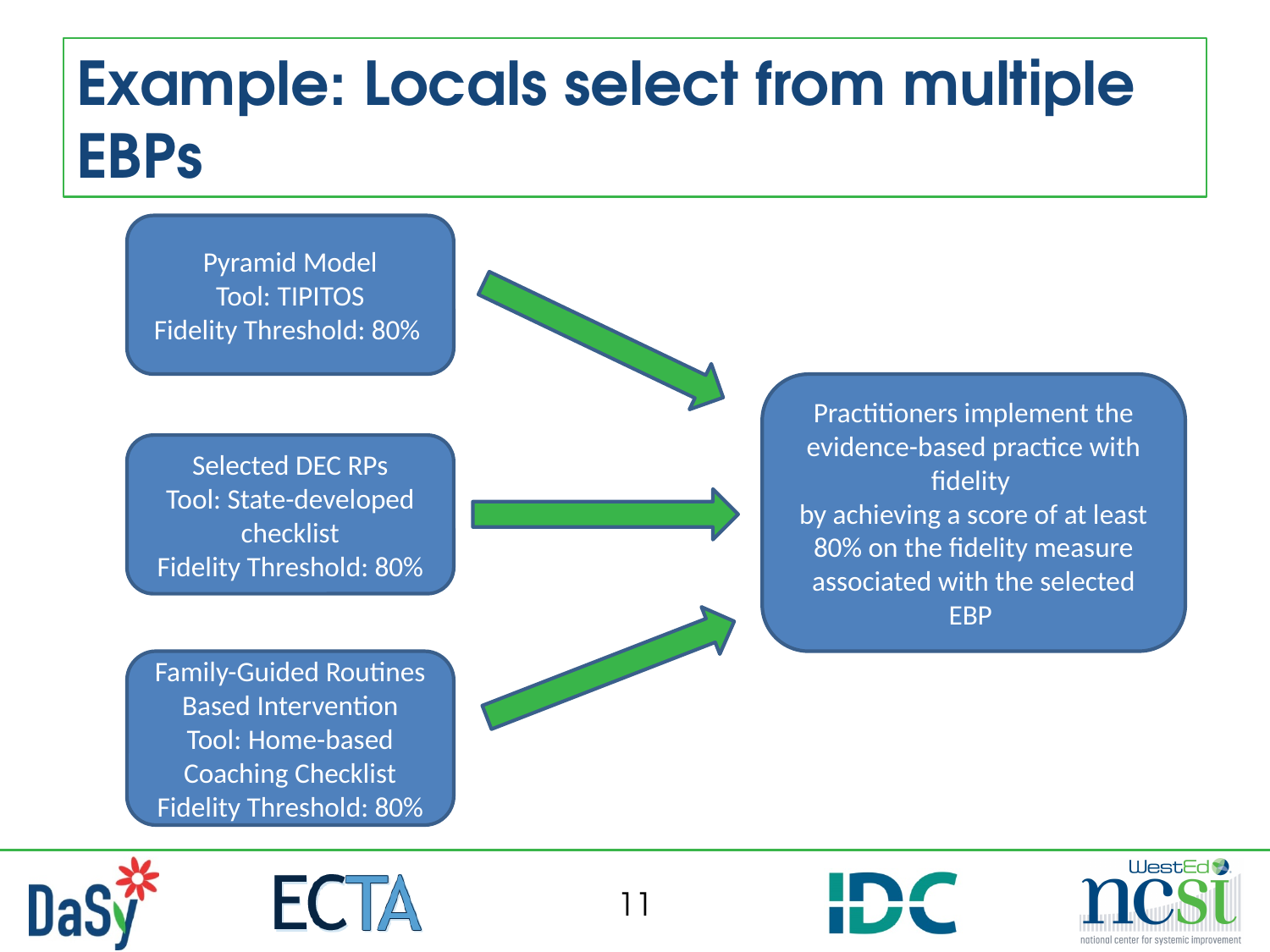

# Example: Locals select from multiple EBPs
Pyramid Model
Tool: TIPITOS
Fidelity Threshold: 80%

Practitioners implement the evidence-based practice with fidelity
by achieving a score of at least 80% on the fidelity measure associated with the selected EBP
Selected DEC RPs
Tool: State-developed checklist
Fidelity Threshold: 80%

Family-Guided Routines Based Intervention
Tool: Home-based Coaching Checklist
Fidelity Threshold: 80%
11